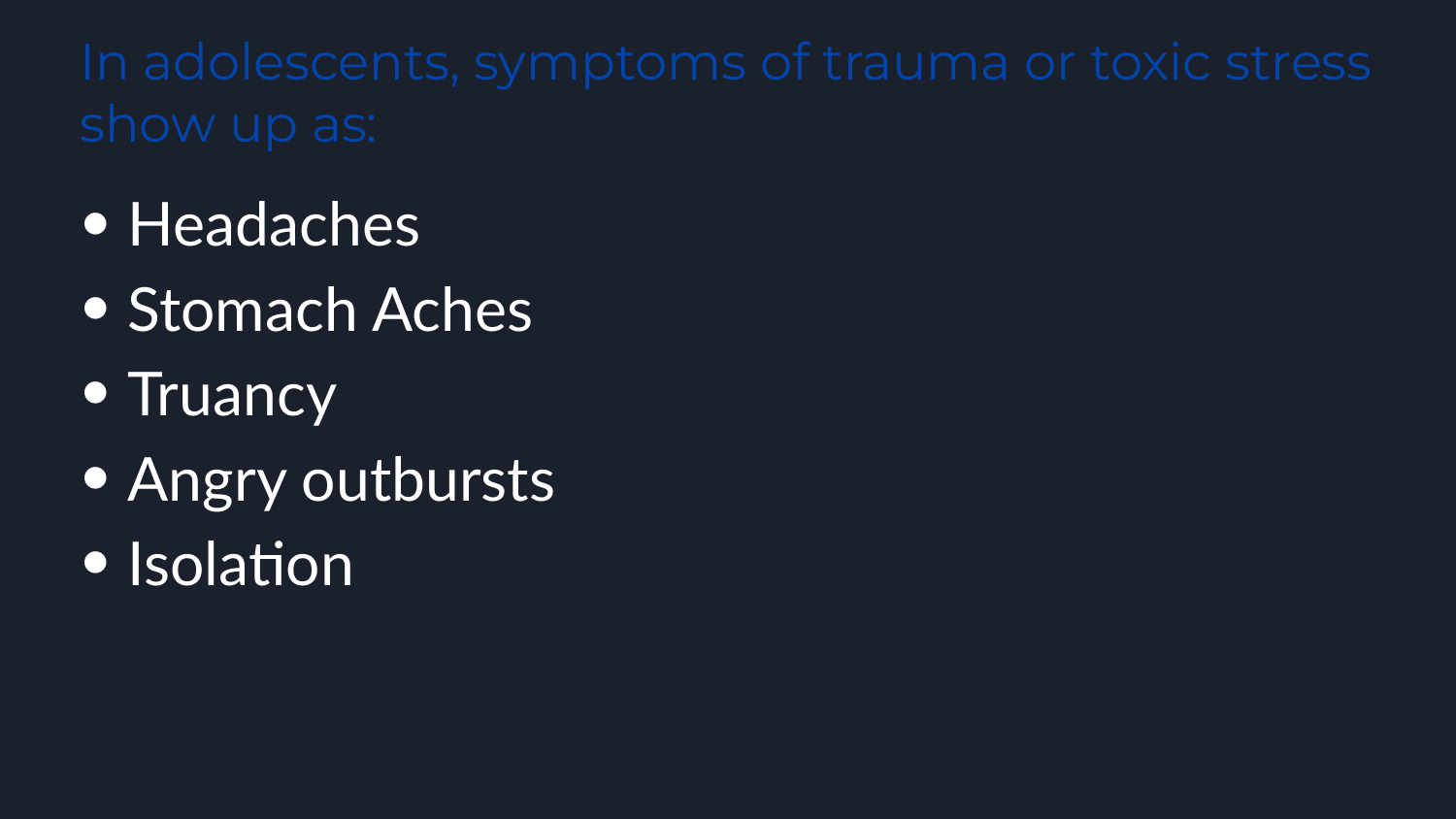

# In adolescents, symptoms of trauma or toxic stress show up as:
Headaches
Stomach Aches
Truancy
Angry outbursts
Isolation